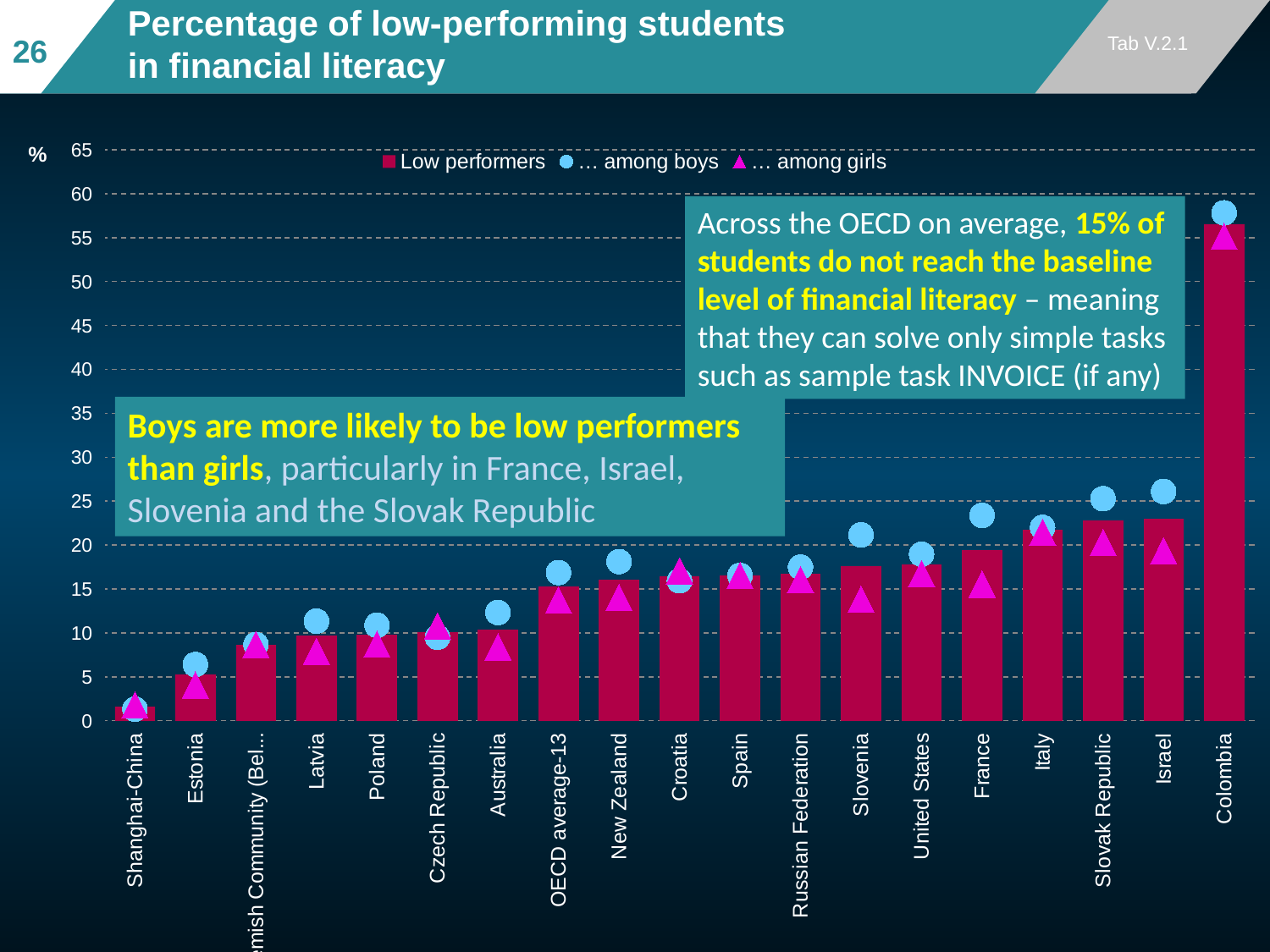

# Percentage of low-performing students in financial literacy

Tab V.2.1
26

### Chart

| Category | Low performers | … among boys | … among girls |
|---|---|---|---|
| Shanghai-China | 1.5597051641990878 | 1.3213931216669936 | 1.7868136746018128 |
| Estonia | 5.2724440112271305 | 6.397905484016124 | 4.054808047234758 |
| Flemish Community (Belgium) | 8.650877793966066 | 8.658620888316312 | 8.643475709808072 |
| Latvia | 9.658894235052149 | 11.333328607206376 | 7.894533090702629 |
| Poland | 9.76807938542788 | 10.862629083490198 | 8.716119945350092 |
| Czech Republic | 10.102091819054511 | 9.498721275748105 | 10.785969861953753 |
| Australia | 10.364305482214807 | 12.319383650025241 | 8.408912750918551 |
| OECD average-13 | 15.31874485047977 | 16.86660612211426 | 13.71676625556816 |
| New Zealand | 16.07885025630473 | 18.114968781251616 | 14.027806458216691 |
| Croatia | 16.4782316220304 | 15.92147752350787 | 17.057529584489494 |
| Spain | 16.5330980064082 | 16.5480370585517 | 16.51650543656688 |
| Russian Federation | 16.742974922754456 | 17.476488792291388 | 16.03841151046472 |
| Slovenia | 17.56163130171701 | 21.152412747058104 | 13.80678646081434 |
| United States | 17.832216334366272 | 18.95376498132825 | 16.755005355374433 |
| France | 19.43539196422096 | 23.377697190322298 | 15.536661838206562 |
| Italy | 21.73244184291606 | 22.010584325187867 | 21.444096644055563 |
| Slovak Republic | 22.841394236294335 | 25.278998719410005 | 20.27768505606349 |
| Israel | 22.97086062211903 | 26.092155402779497 | 19.344127757822847 |
| Colombia | 56.49228894310468 | 57.81097001165901 | 55.140102883071044 |
Across the OECD on average, 15% of students do not reach the baseline level of financial literacy – meaning that they can solve only simple tasks such as sample task INVOICE (if any)
Boys are more likely to be low performers than girls, particularly in France, Israel, Slovenia and the Slovak Republic